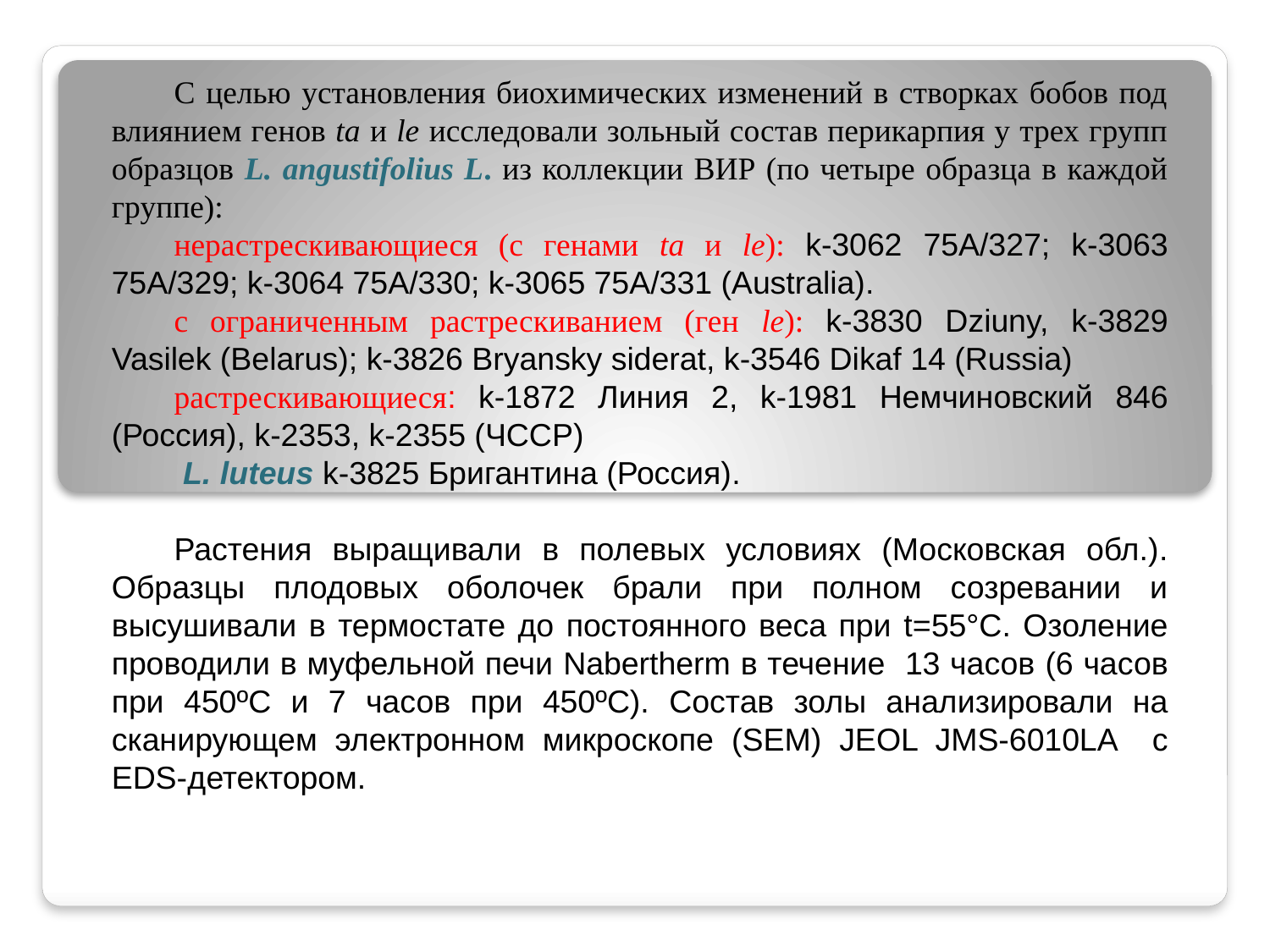

С целью установления биохимических изменений в створках бобов под влиянием генов ta и le исследовали зольный состав перикарпия у трех групп образцов L. angustifolius L. из коллекции ВИР (по четыре образца в каждой группе):
нерастрескивающиеся (с генами ta и le): k-3062 75А/327; k-3063 75А/329; k-3064 75А/330; k-3065 75А/331 (Australia).
с ограниченным растрескиванием (ген le): k-3830 Dziuny, k-3829 Vasilek (Belarus); k-3826 Bryansky siderat, k-3546 Dikaf 14 (Russia)
растрескивающиеся: k-1872 Линия 2, k-1981 Немчиновский 846 (Россия), k-2353, k-2355 (ЧССР)
 L. luteus k-3825 Бригантина (Россия).

Растения выращивали в полевых условиях (Московская обл.). Образцы плодовых оболочек брали при полном созревании и высушивали в термостате до постоянного веса при t=55°C. Озоление проводили в муфельной печи Nabertherm в течение  13 часов (6 часов при 450ºC и 7 часов при 450ºC). Состав золы анализировали на сканирующем электронном микроскопе (SEM) JEOL JMS-6010LA  с EDS-детектором.